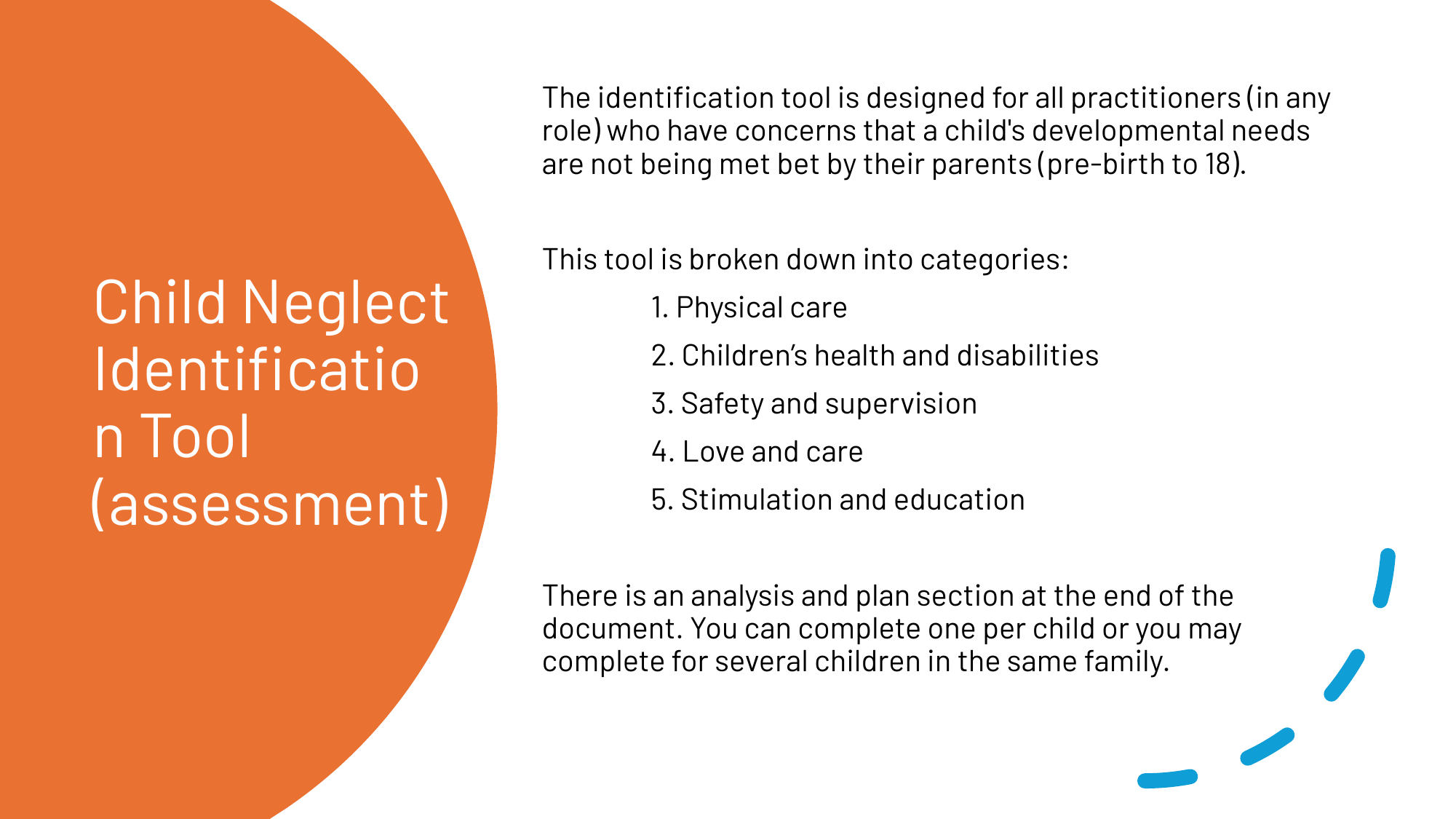

The identification tool is designed for all practitioners (in any role) who have concerns that a child's developmental needs are not being met bet by their parents (pre-birth to 18).

This tool is broken down into categories:
	1. Physical care
	2. Children’s health and disabilities
	3. Safety and supervision
	4. Love and care
	5. Stimulation and education

There is an analysis and plan section at the end of the document. You can complete one per child or you may complete for several children in the same family.

# Child Neglect Identification Tool (assessment)